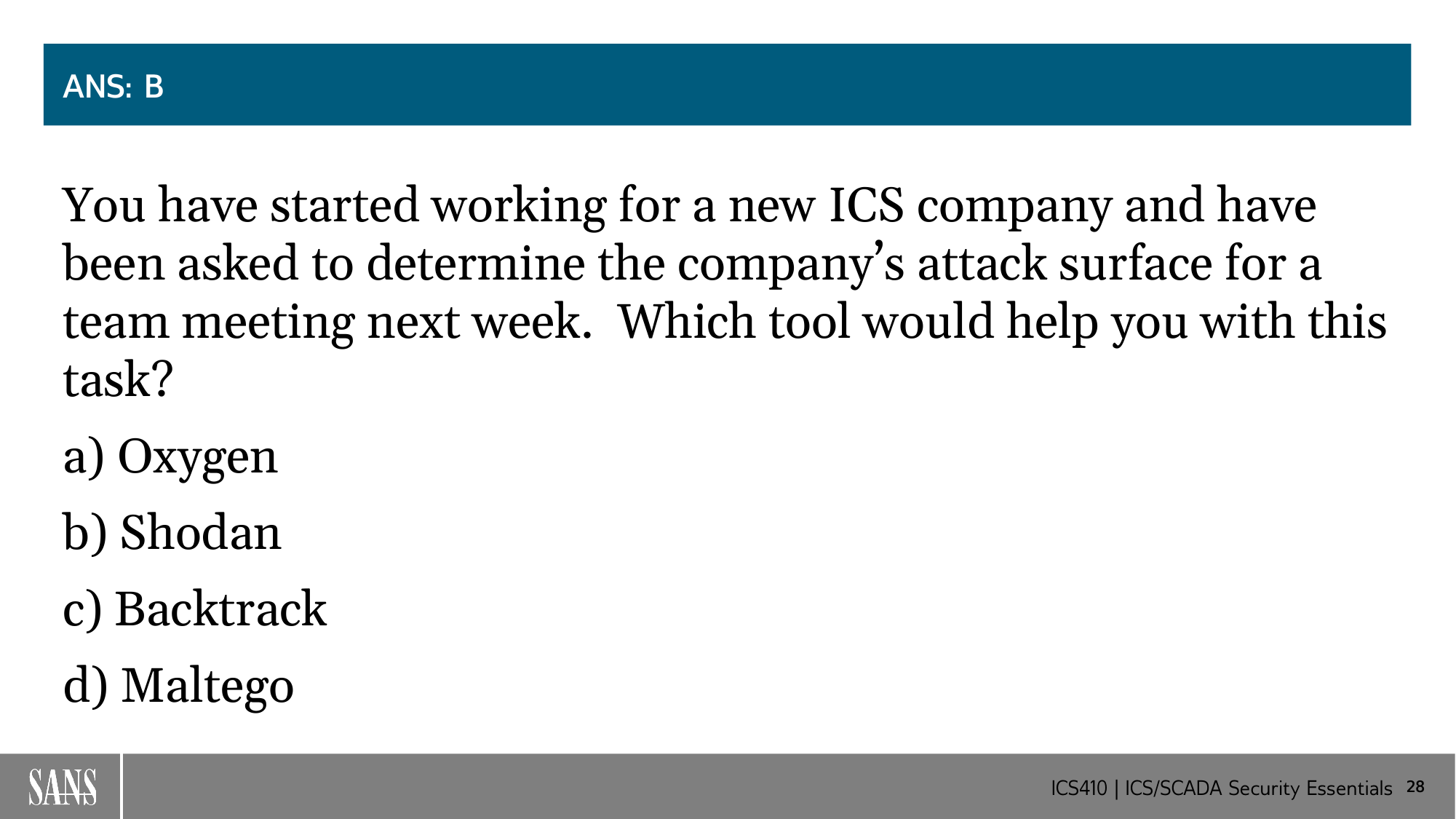

# ANS: B
You have started working for a new ICS company and have been asked to determine the company’s attack surface for a team meeting next week.  Which tool would help you with this task?
a) Oxygen
b) Shodan
c) Backtrack
d) Maltego
28